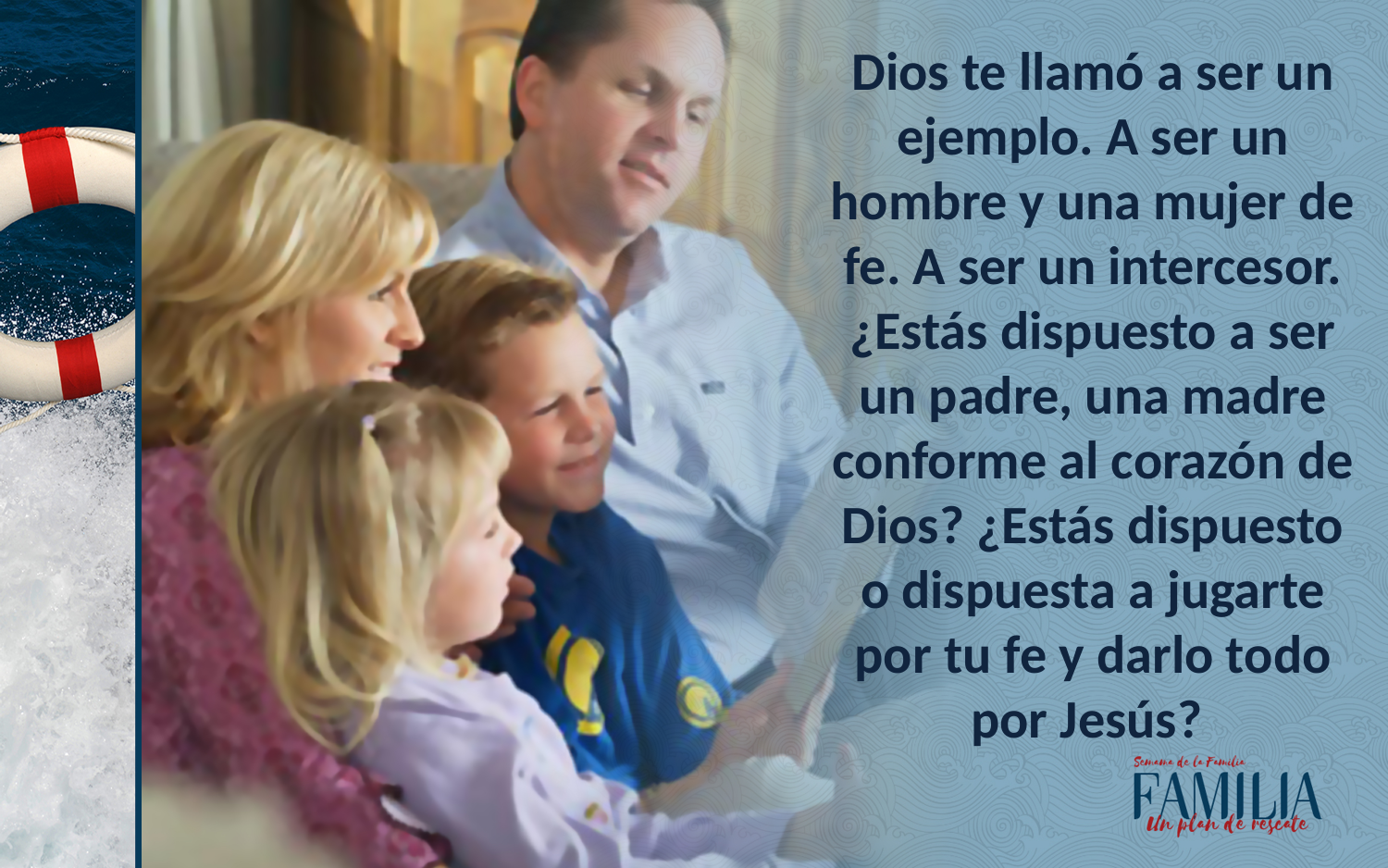

Dios te llamó a ser un ejemplo. A ser un hombre y una mujer de fe. A ser un intercesor. ¿Estás dispuesto a ser un padre, una madre conforme al corazón de Dios? ¿Estás dispuesto o dispuesta a jugarte por tu fe y darlo todo por Jesús?